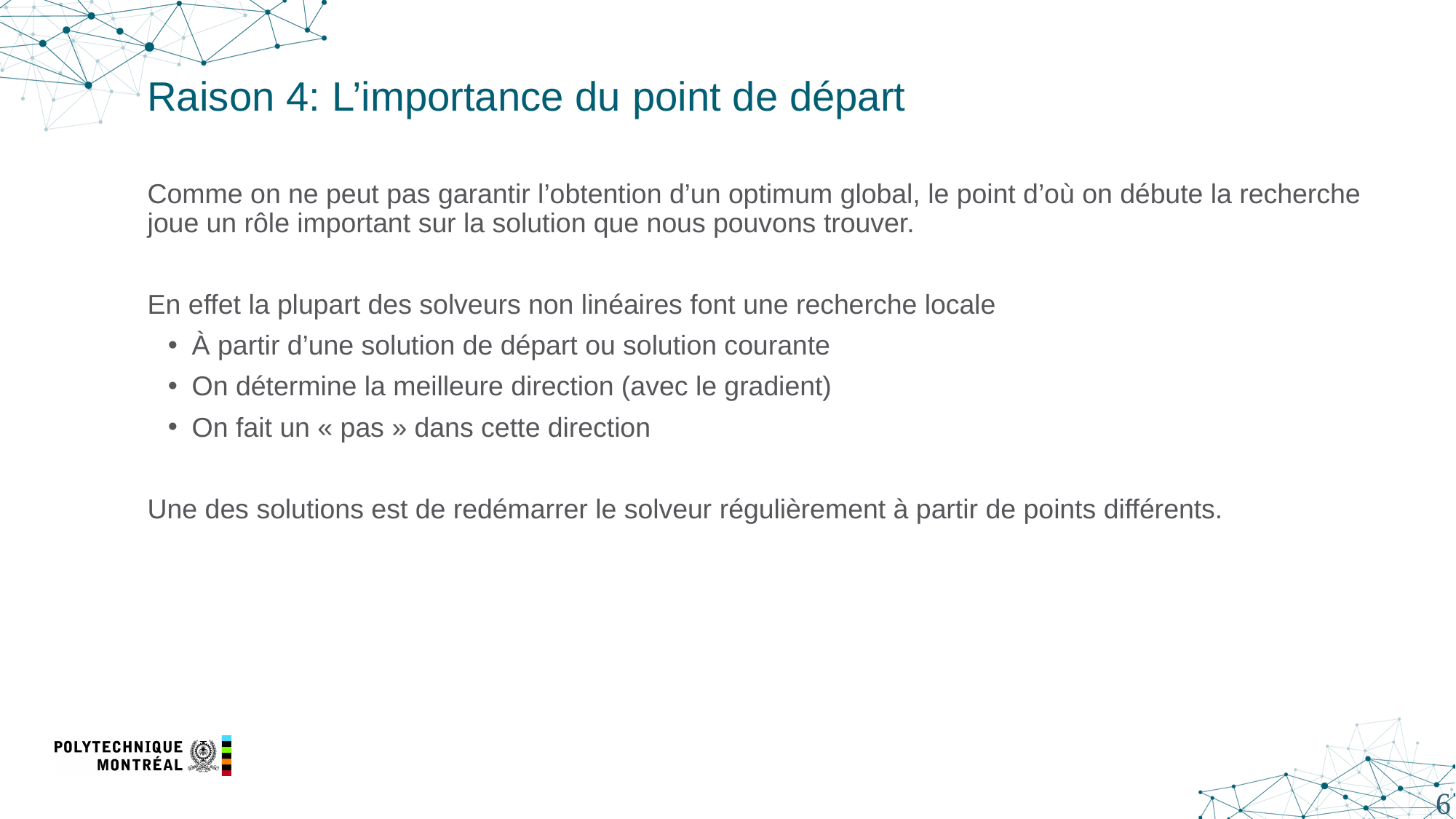

# Raison 4: L’importance du point de départ
Comme on ne peut pas garantir l’obtention d’un optimum global, le point d’où on débute la recherche joue un rôle important sur la solution que nous pouvons trouver.

En effet la plupart des solveurs non linéaires font une recherche locale
À partir d’une solution de départ ou solution courante
On détermine la meilleure direction (avec le gradient)
On fait un « pas » dans cette direction

Une des solutions est de redémarrer le solveur régulièrement à partir de points différents.

6